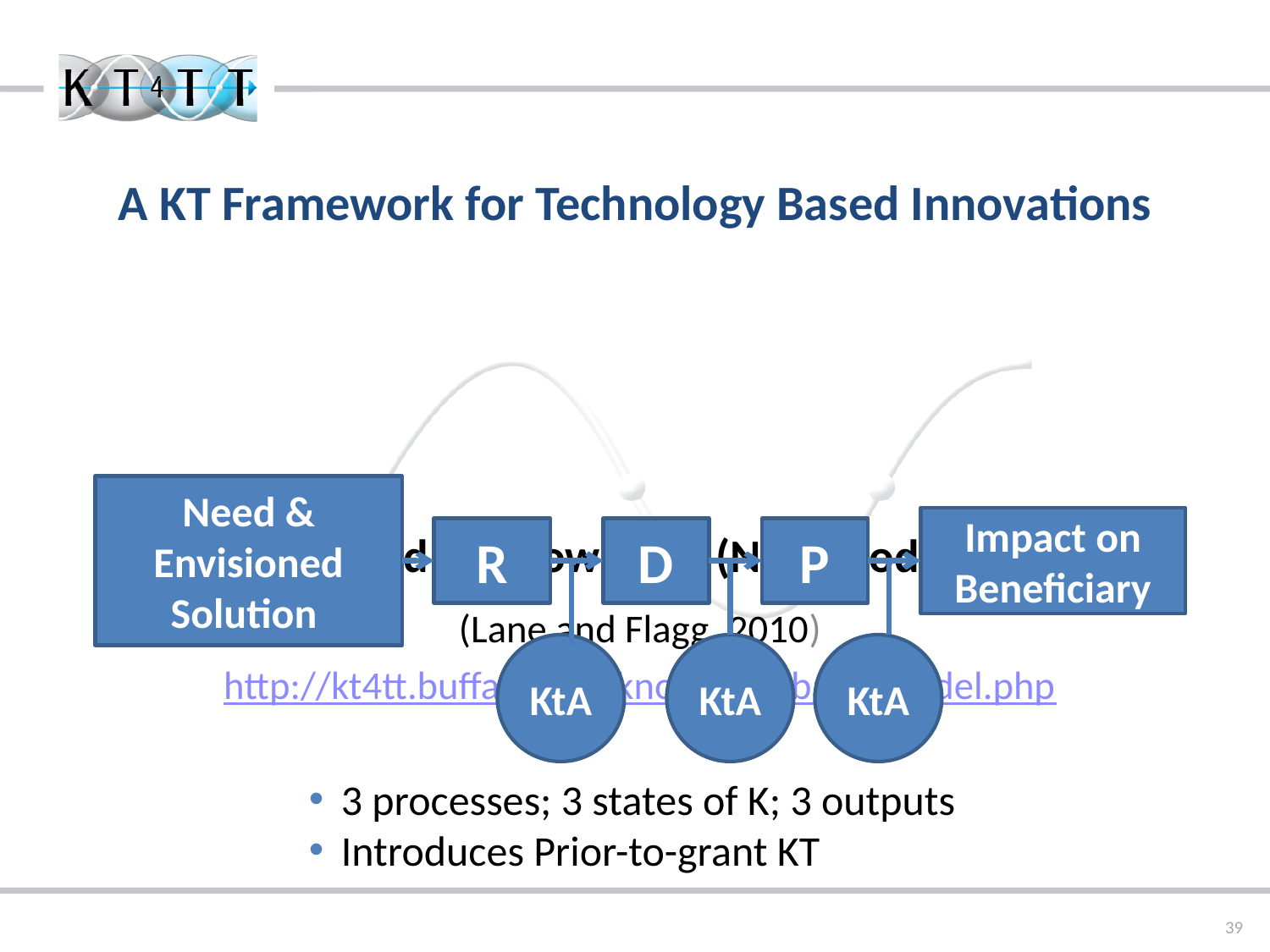

A KT Framework for Technology Based Innovations
Need & Envisioned Solution
Need to Knowledge (NtK) Model
(Lane and Flagg, 2010)
http://kt4tt.buffalo.edu/knowledgebase/model.php

Impact on Beneficiary
R
D
P
KtA
KtA
KtA
3 processes; 3 states of K; 3 outputs
Introduces Prior-to-grant KT